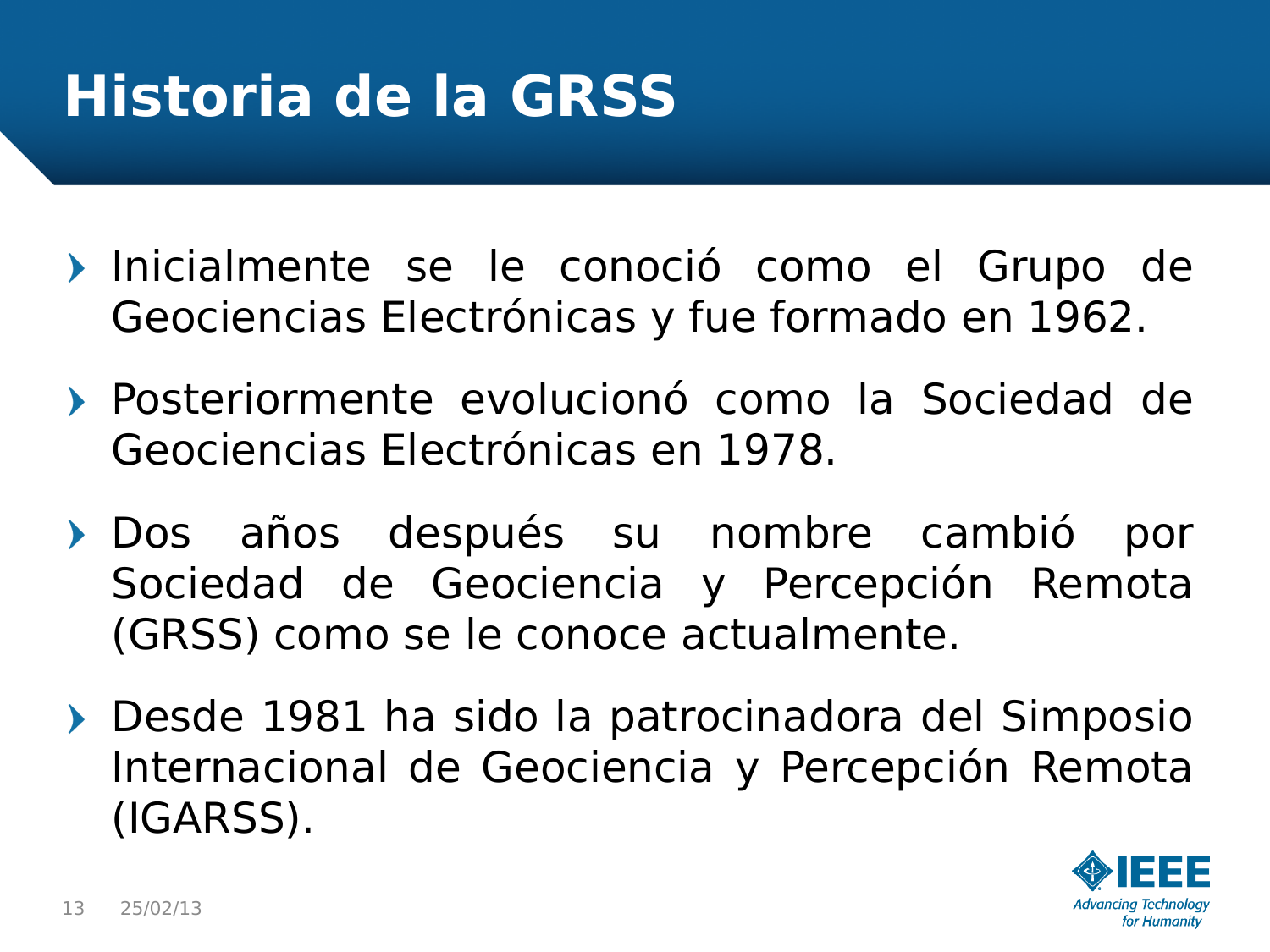

# Historia de la GRSS
Inicialmente se le conoció como el Grupo de Geociencias Electrónicas y fue formado en 1962.
Posteriormente evolucionó como la Sociedad de Geociencias Electrónicas en 1978.
Dos años después su nombre cambió por Sociedad de Geociencia y Percepción Remota (GRSS) como se le conoce actualmente.
Desde 1981 ha sido la patrocinadora del Simposio Internacional de Geociencia y Percepción Remota (IGARSS).
13
25/02/13